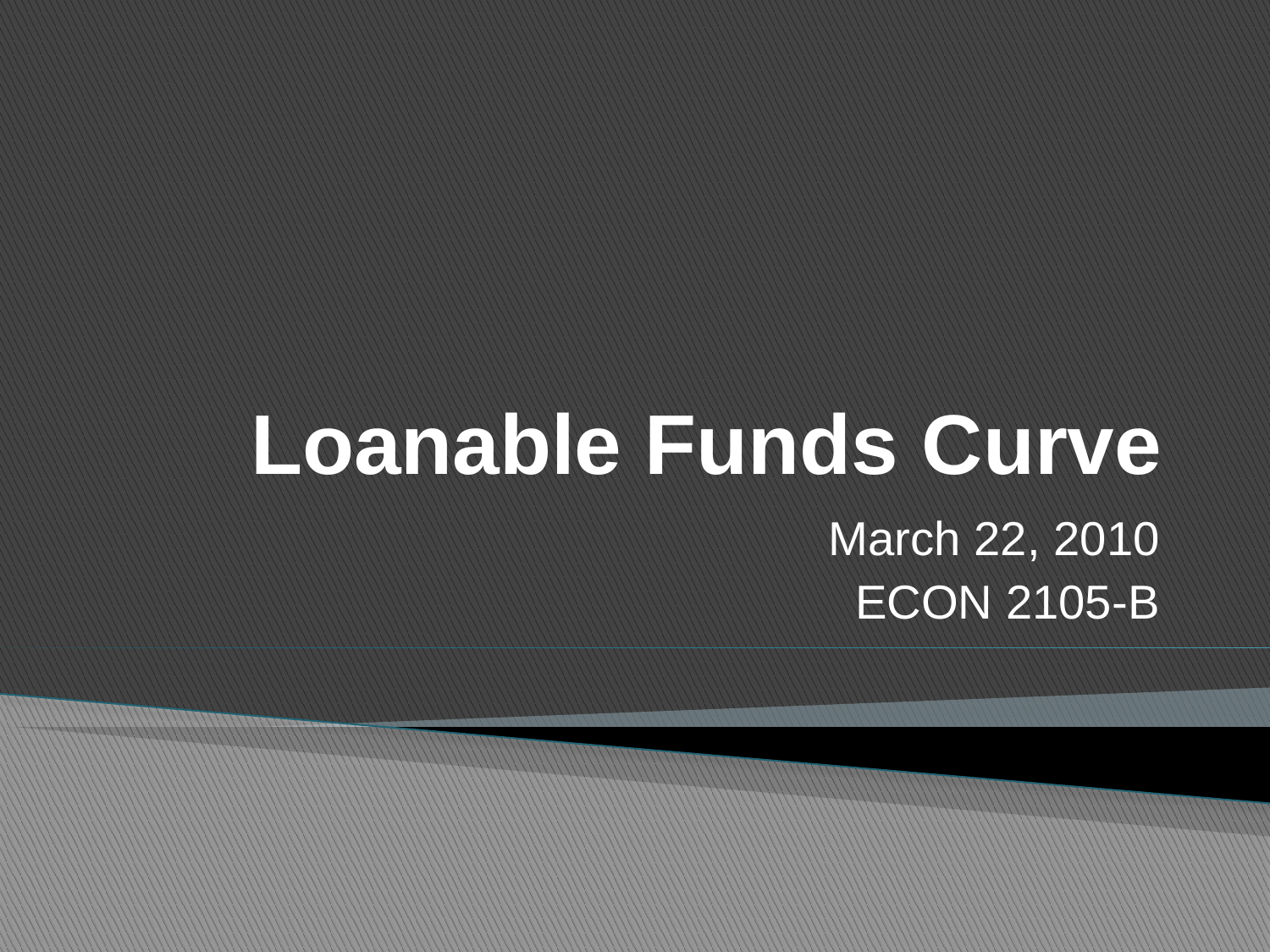

# Loanable Funds Curve
March 22, 2010
ECON 2105-B